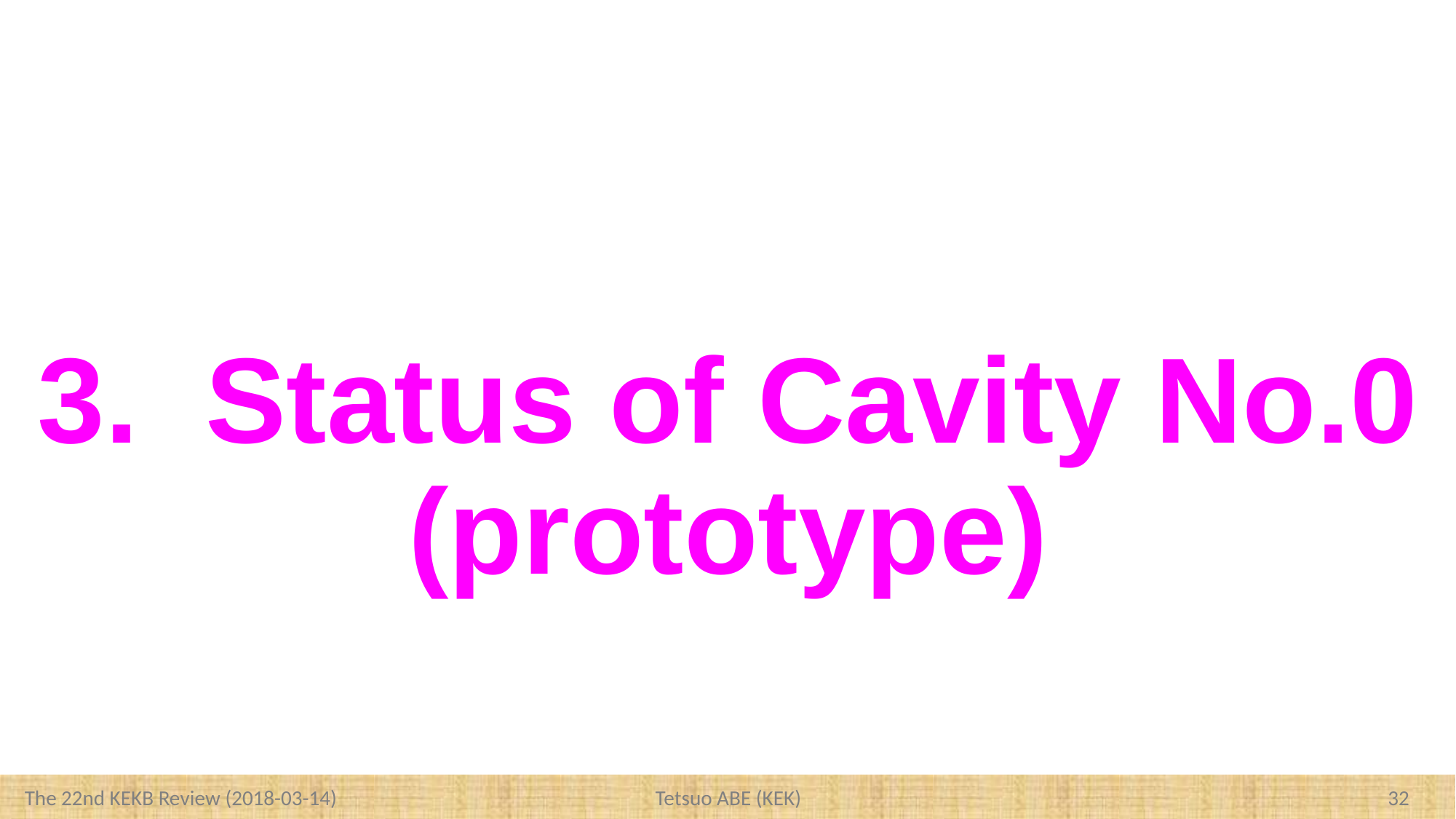

3.  Status of Cavity No.0 (prototype)
32
Tetsuo ABE (KEK)
The 22nd KEKB Review (2018-03-14)